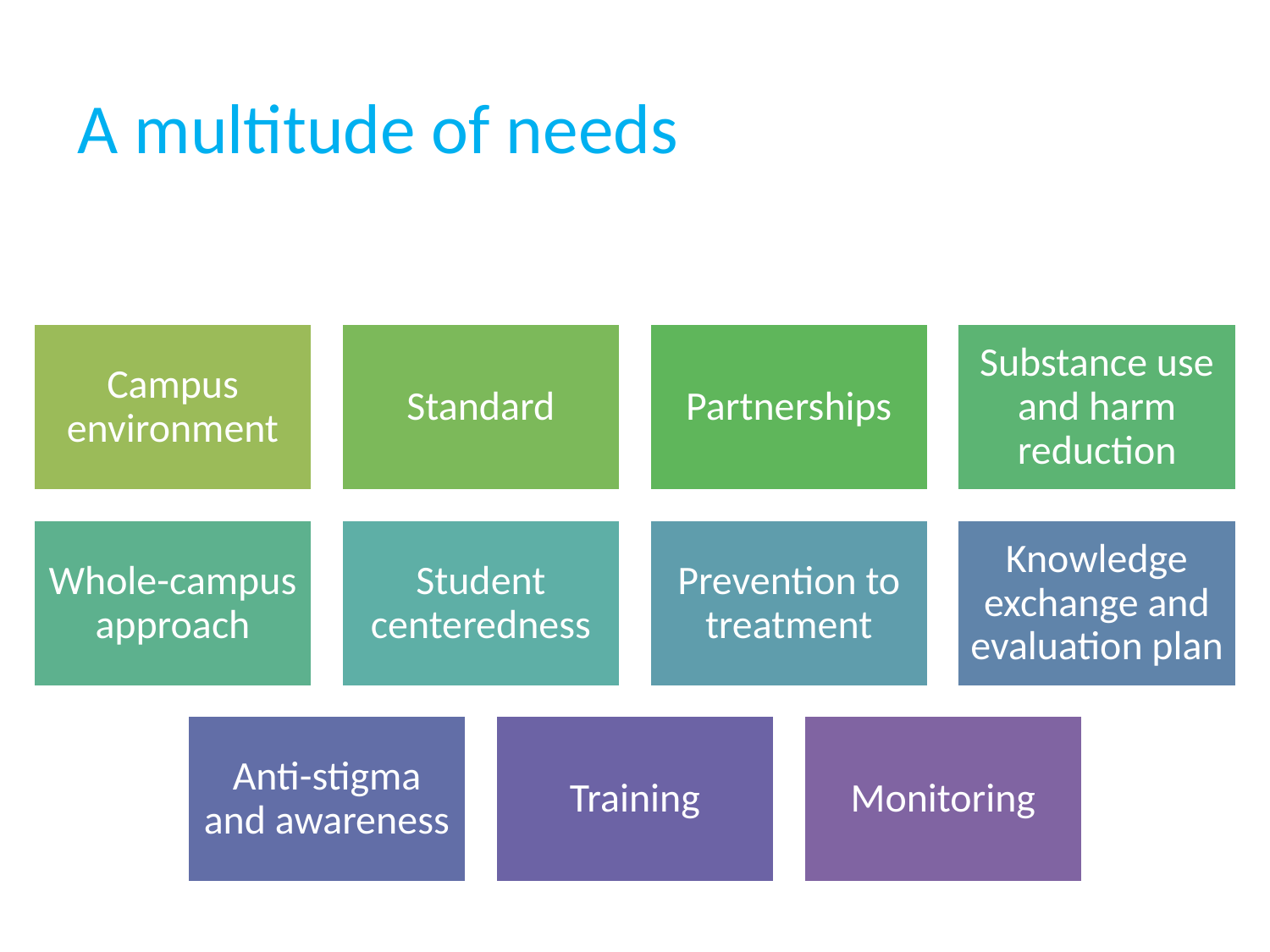

# A multitude of needs
Campus environment
Standard
Partnerships
Substance use and harm reduction
Whole-campus approach
Student centeredness
Prevention to treatment
Knowledge exchange and evaluation plan
Anti-stigma and awareness
Training
Monitoring